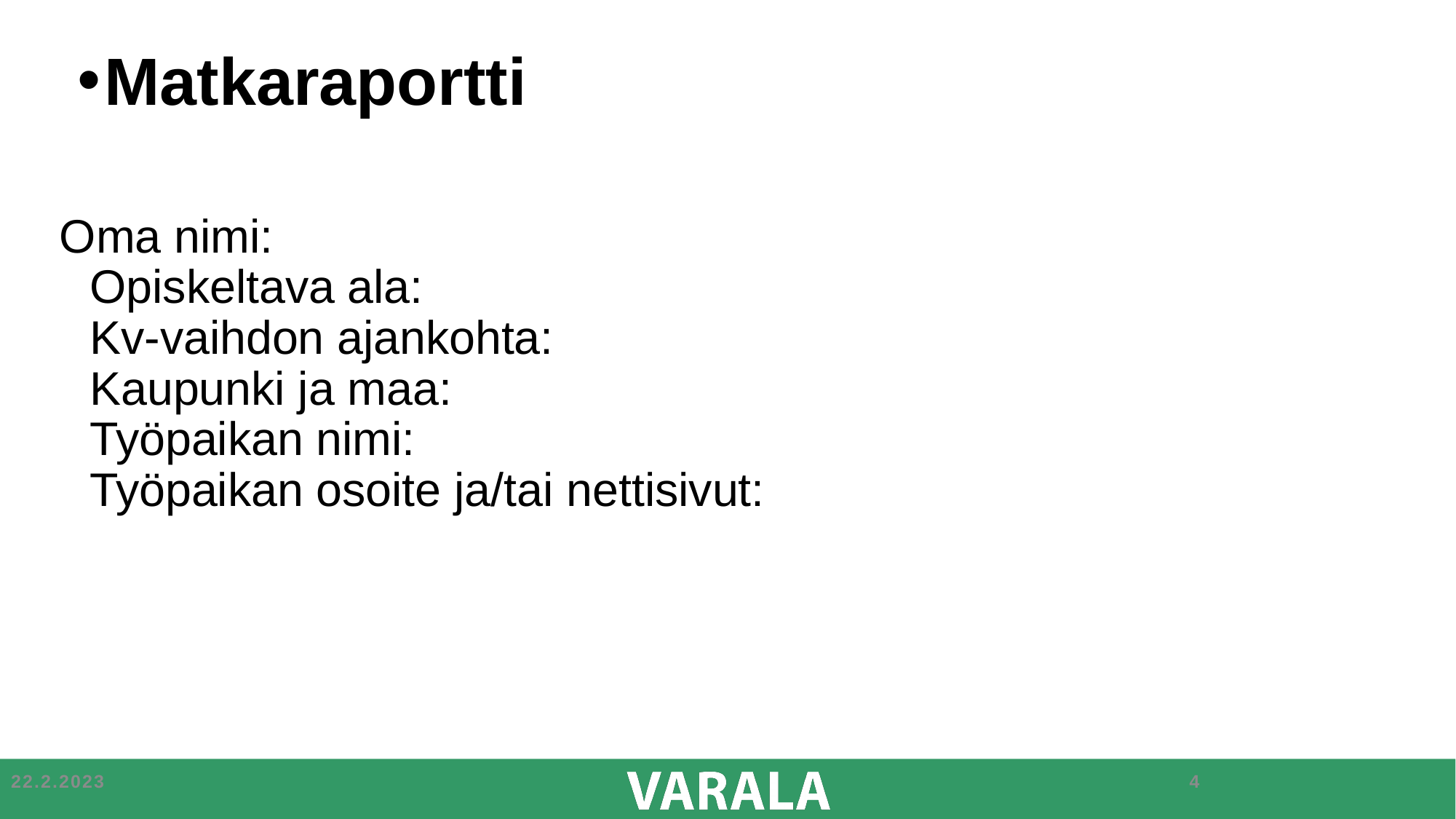

Matkaraportti
# Oma nimi: Opiskeltava ala: Kv-vaihdon ajankohta: Kaupunki ja maa: Työpaikan nimi: Työpaikan osoite ja/tai nettisivut:
22.2.2023
4